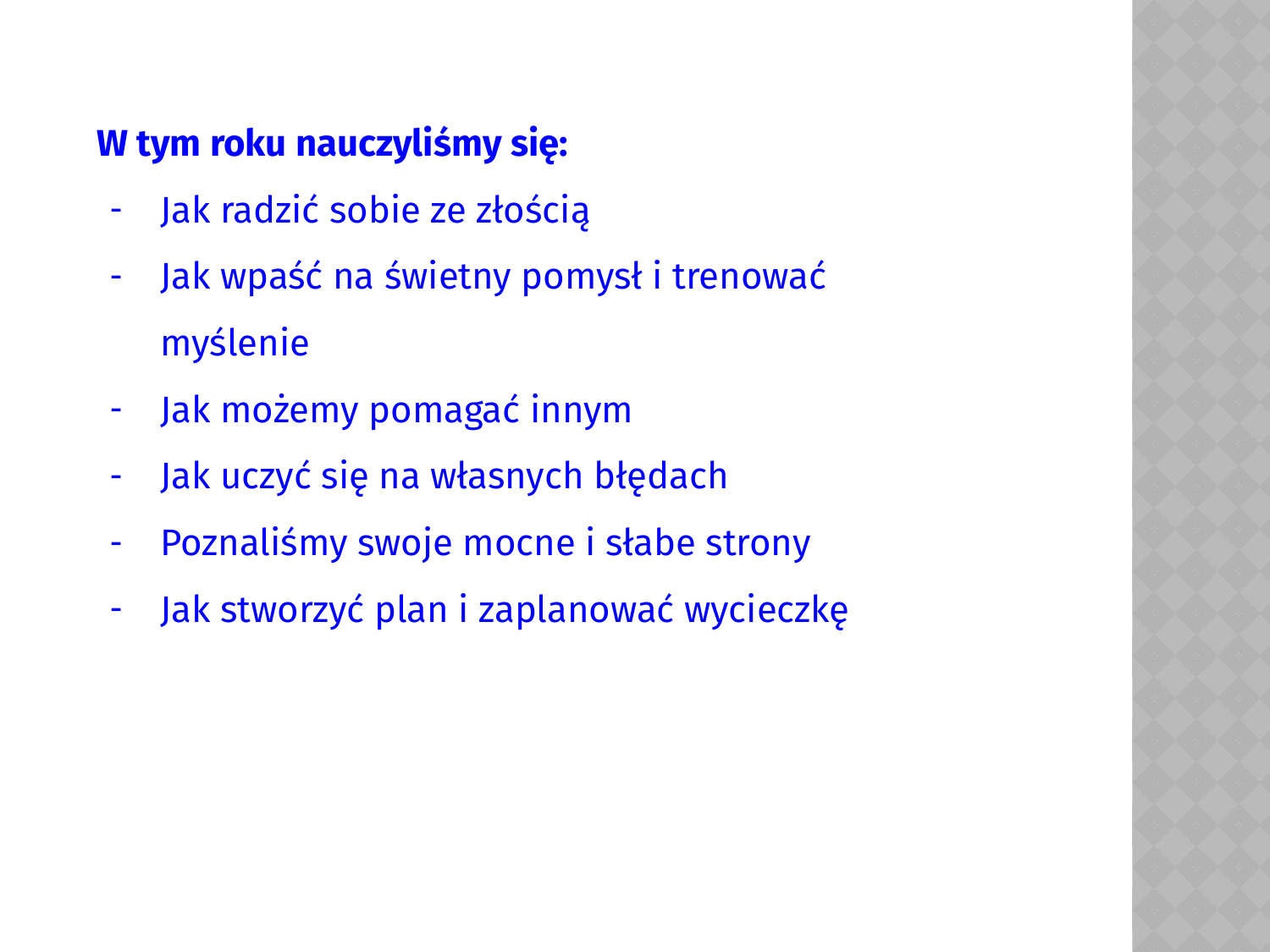

W tym roku nauczyliśmy się:
Jak radzić sobie ze złością
Jak wpaść na świetny pomysł i trenować myślenie
Jak możemy pomagać innym
Jak uczyć się na własnych błędach
Poznaliśmy swoje mocne i słabe strony
Jak stworzyć plan i zaplanować wycieczkę